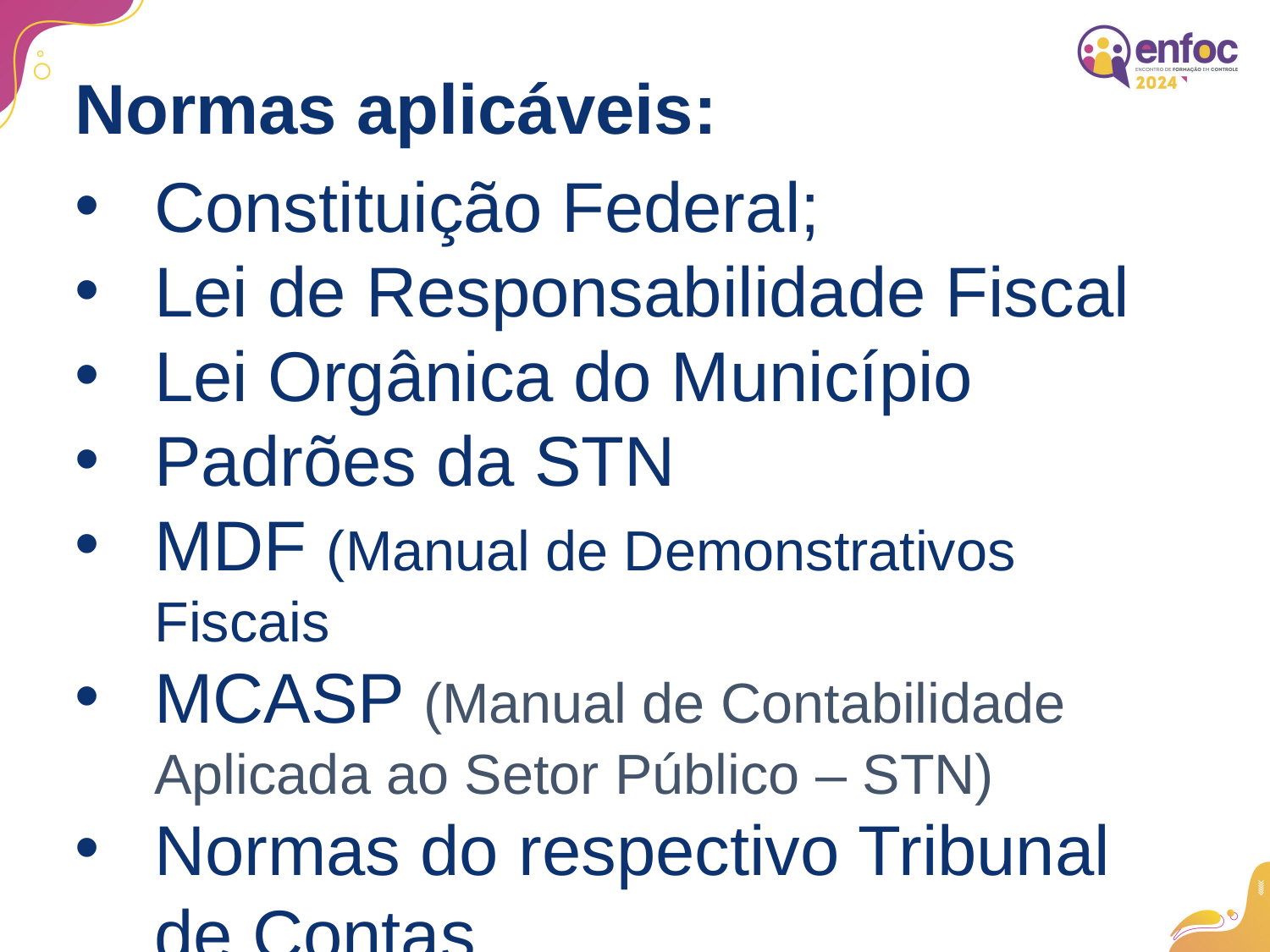

Normas aplicáveis:
Constituição Federal;
Lei de Responsabilidade Fiscal
Lei Orgânica do Município
Padrões da STN
MDF (Manual de Demonstrativos Fiscais
MCASP (Manual de Contabilidade Aplicada ao Setor Público – STN)
Normas do respectivo Tribunal de Contas